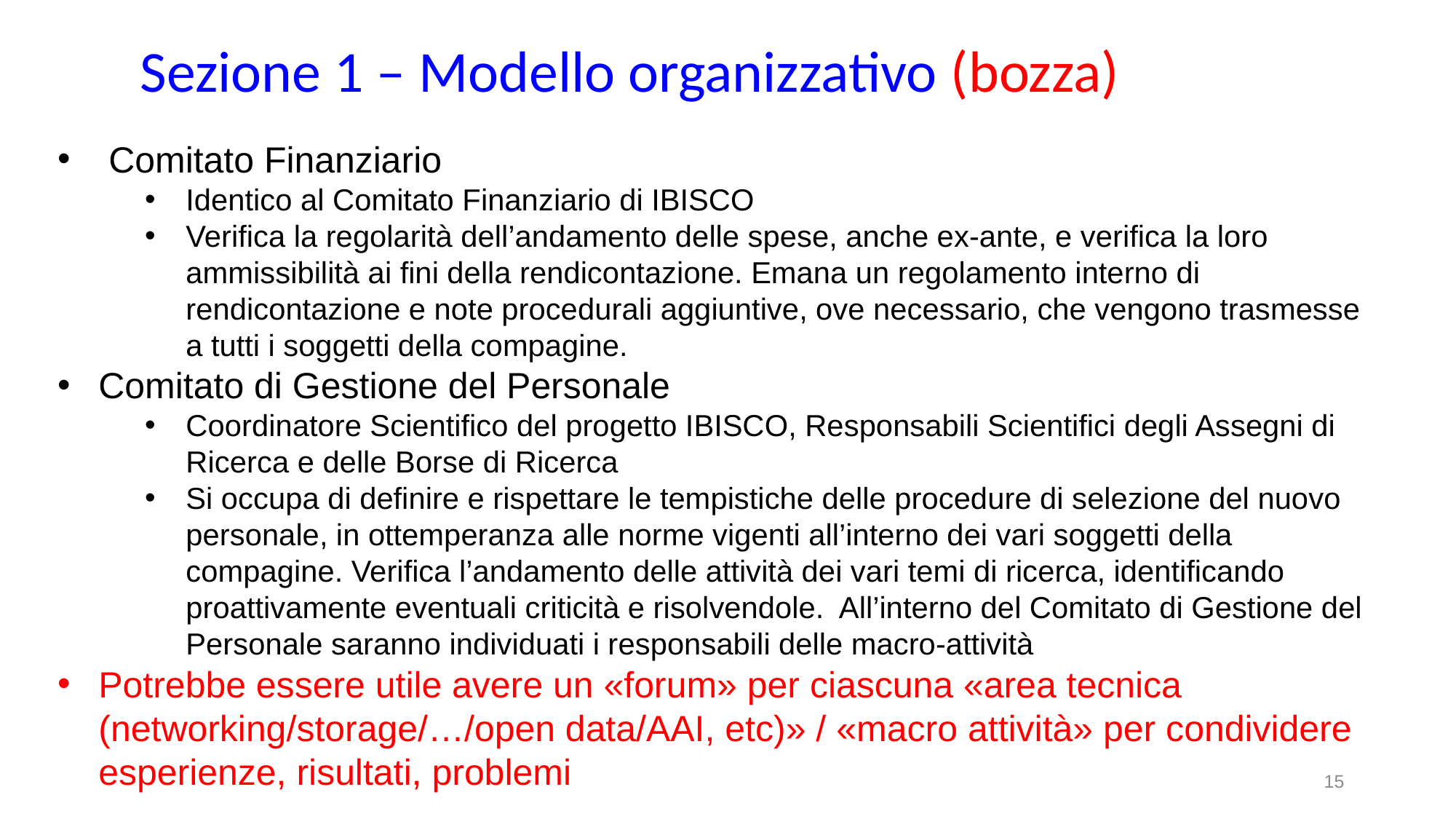

Sezione 1 – Modello organizzativo (bozza)
 Comitato Finanziario
Identico al Comitato Finanziario di IBISCO
Verifica la regolarità dell’andamento delle spese, anche ex-ante, e verifica la loro ammissibilità ai fini della rendicontazione. Emana un regolamento interno di rendicontazione e note procedurali aggiuntive, ove necessario, che vengono trasmesse a tutti i soggetti della compagine.
Comitato di Gestione del Personale
Coordinatore Scientifico del progetto IBISCO, Responsabili Scientifici degli Assegni di Ricerca e delle Borse di Ricerca
Si occupa di definire e rispettare le tempistiche delle procedure di selezione del nuovo personale, in ottemperanza alle norme vigenti all’interno dei vari soggetti della compagine. Verifica l’andamento delle attività dei vari temi di ricerca, identificando proattivamente eventuali criticità e risolvendole.  All’interno del Comitato di Gestione del Personale saranno individuati i responsabili delle macro-attività
Potrebbe essere utile avere un «forum» per ciascuna «area tecnica (networking/storage/…/open data/AAI, etc)» / «macro attività» per condividere esperienze, risultati, problemi
# provvisorio
15